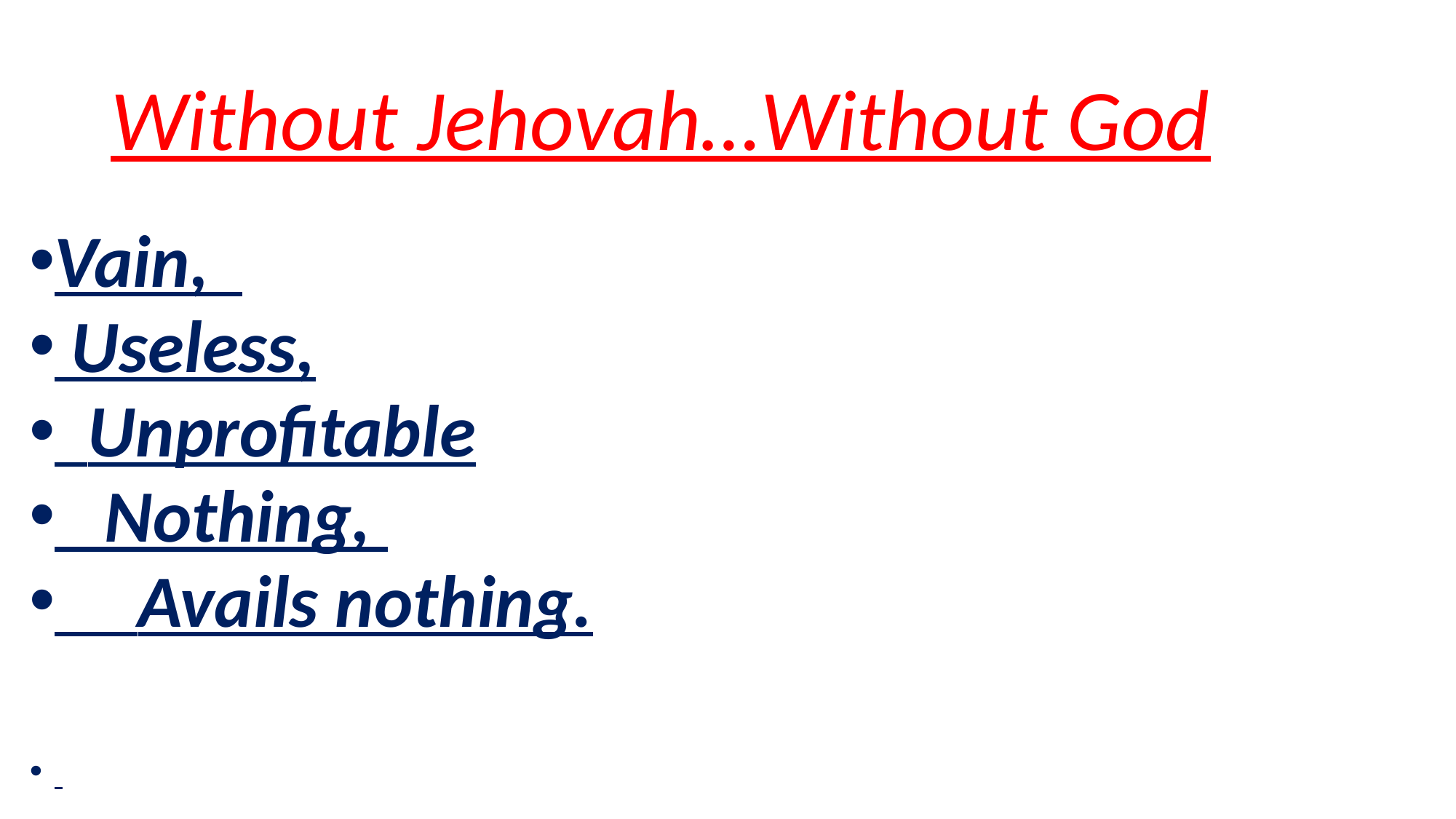

# Without Jehovah…Without God
Vain,
 Useless,
  Unprofitable
   Nothing,
     Avails nothing.